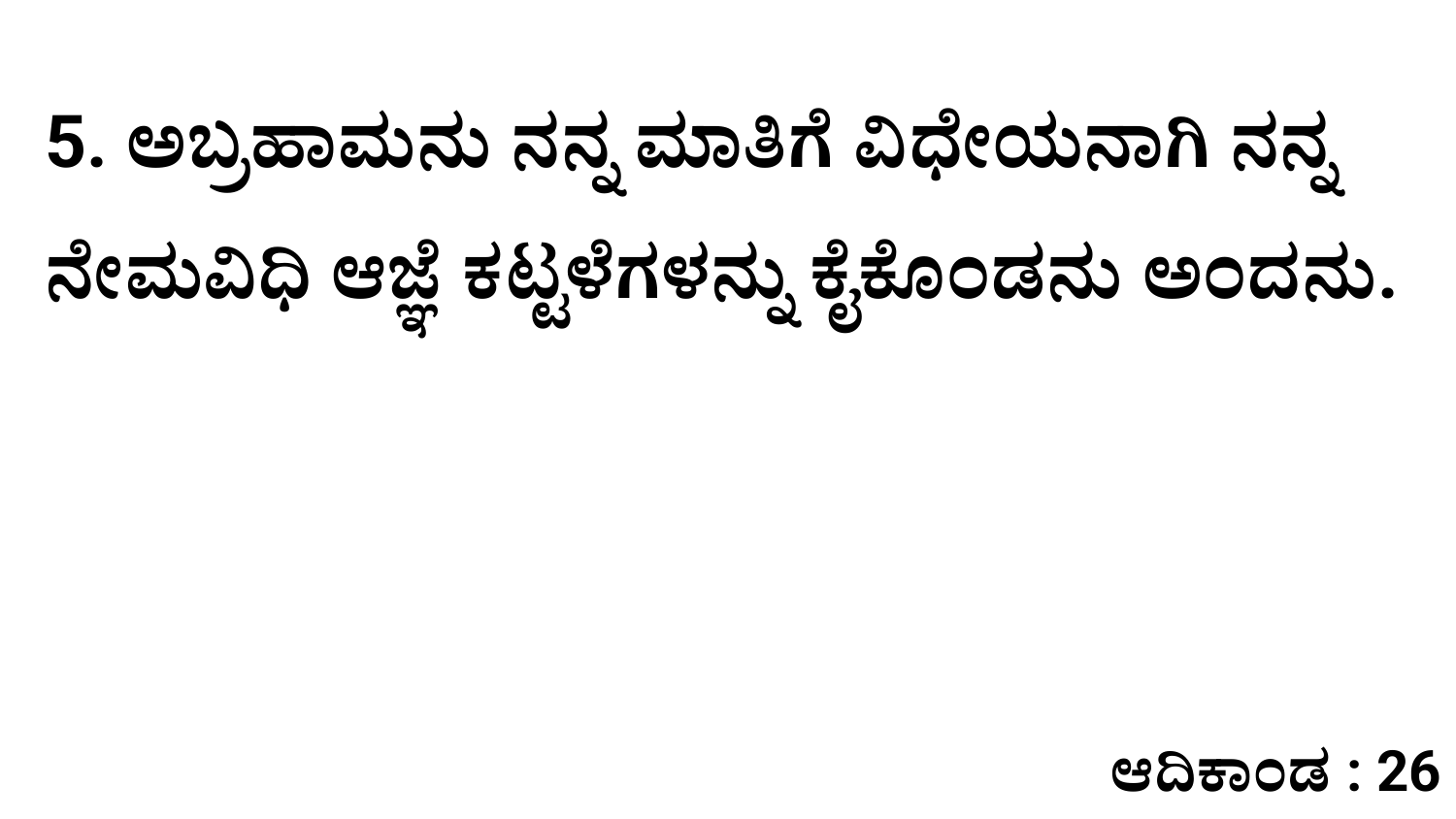

5. ಅಬ್ರಹಾಮನು ನನ್ನ ಮಾತಿಗೆ ವಿಧೇಯನಾಗಿ ನನ್ನ ನೇಮವಿಧಿ ಆಜ್ಞೆ ಕಟ್ಟಳೆಗಳನ್ನು ಕೈಕೊಂಡನು ಅಂದನು.
ಆದಿಕಾಂಡ : 26